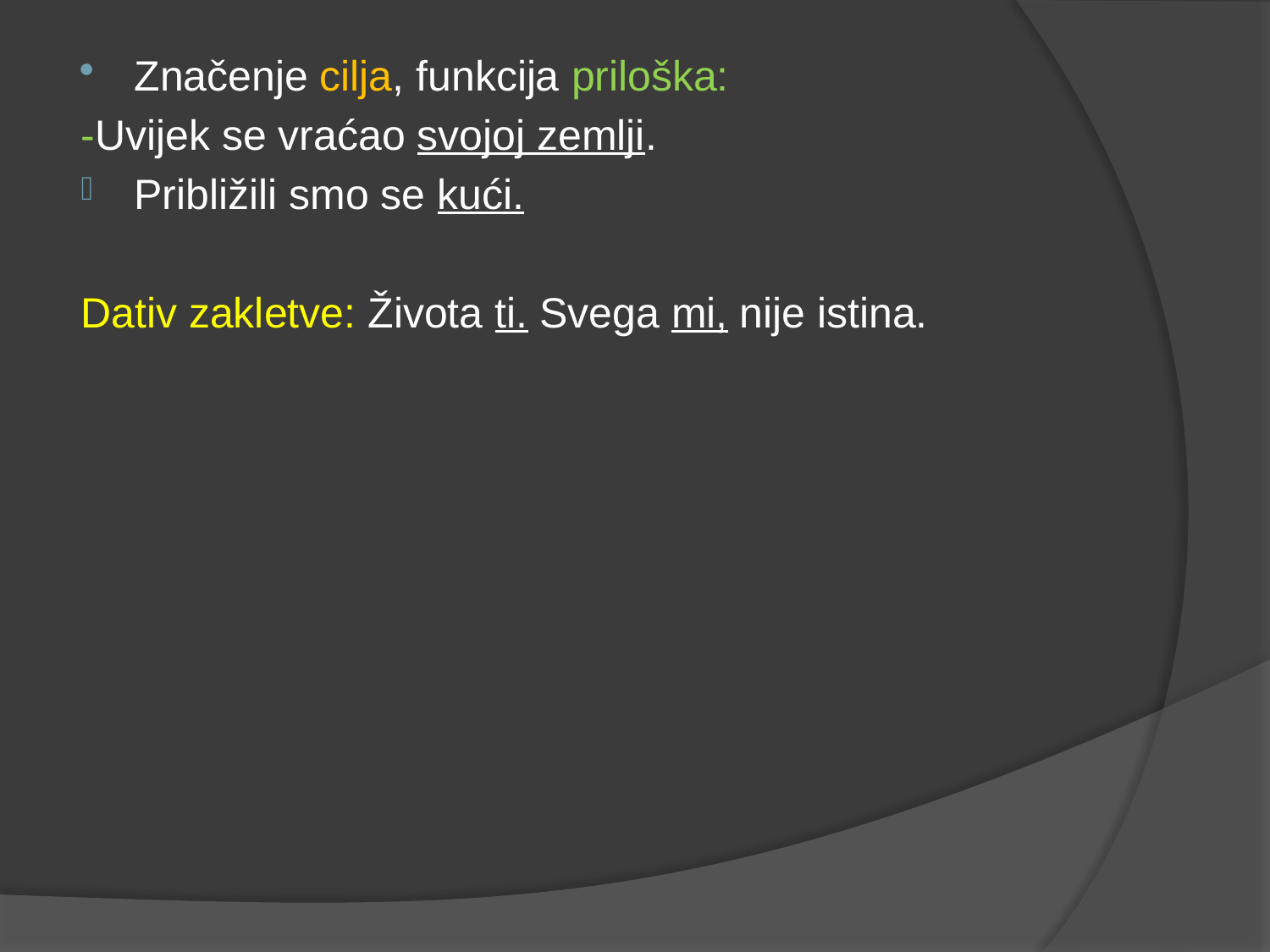

Značenje cilja, funkcija priloška:
-Uvijek se vraćao svojoj zemlji.
Približili smo se kući.

Dativ zakletve: Života ti. Svega mi, nije istina.